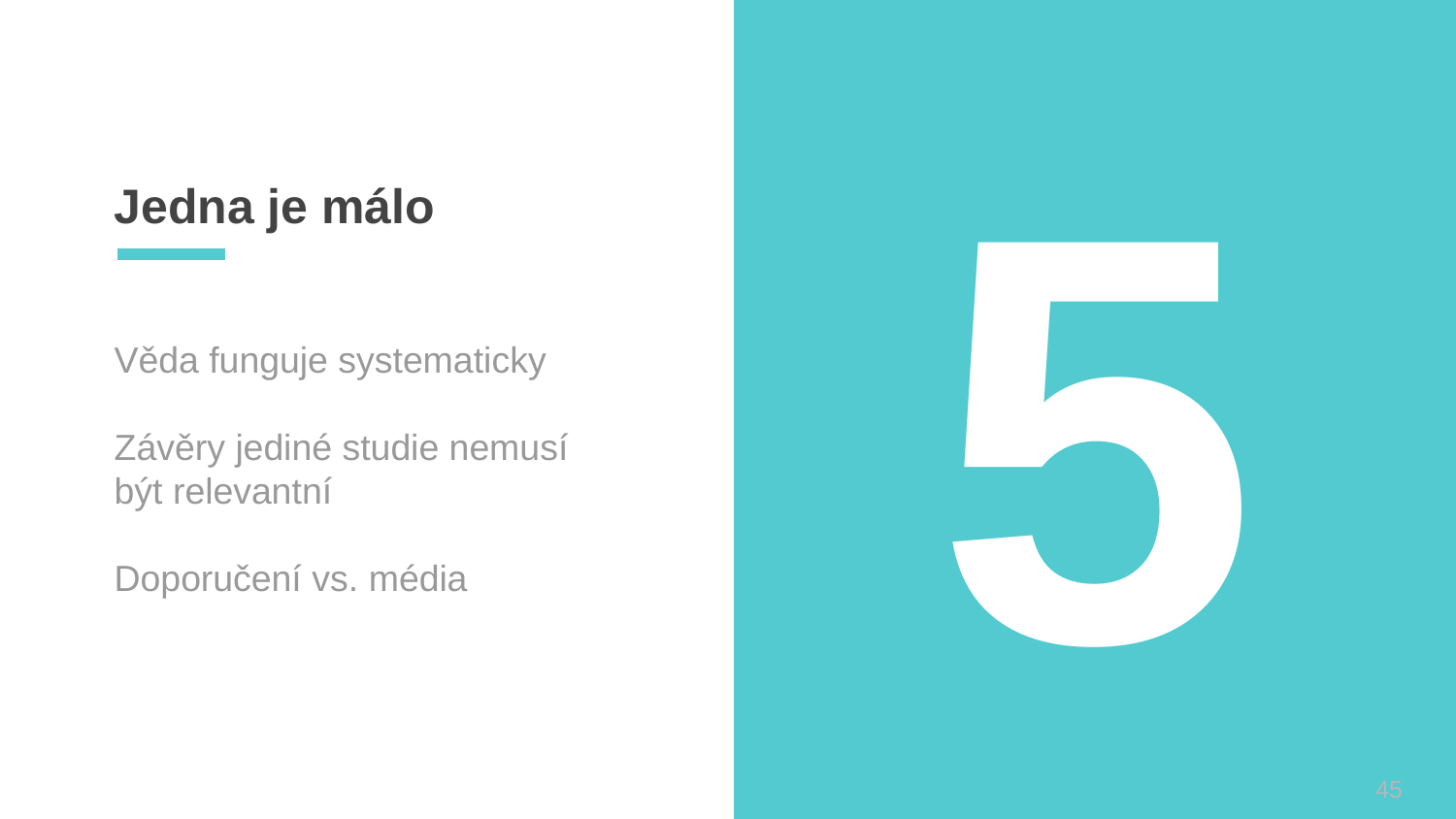

5
# Jedna je málo
Věda funguje systematicky

Závěry jediné studie nemusí
být relevantní

Doporučení vs. média

45